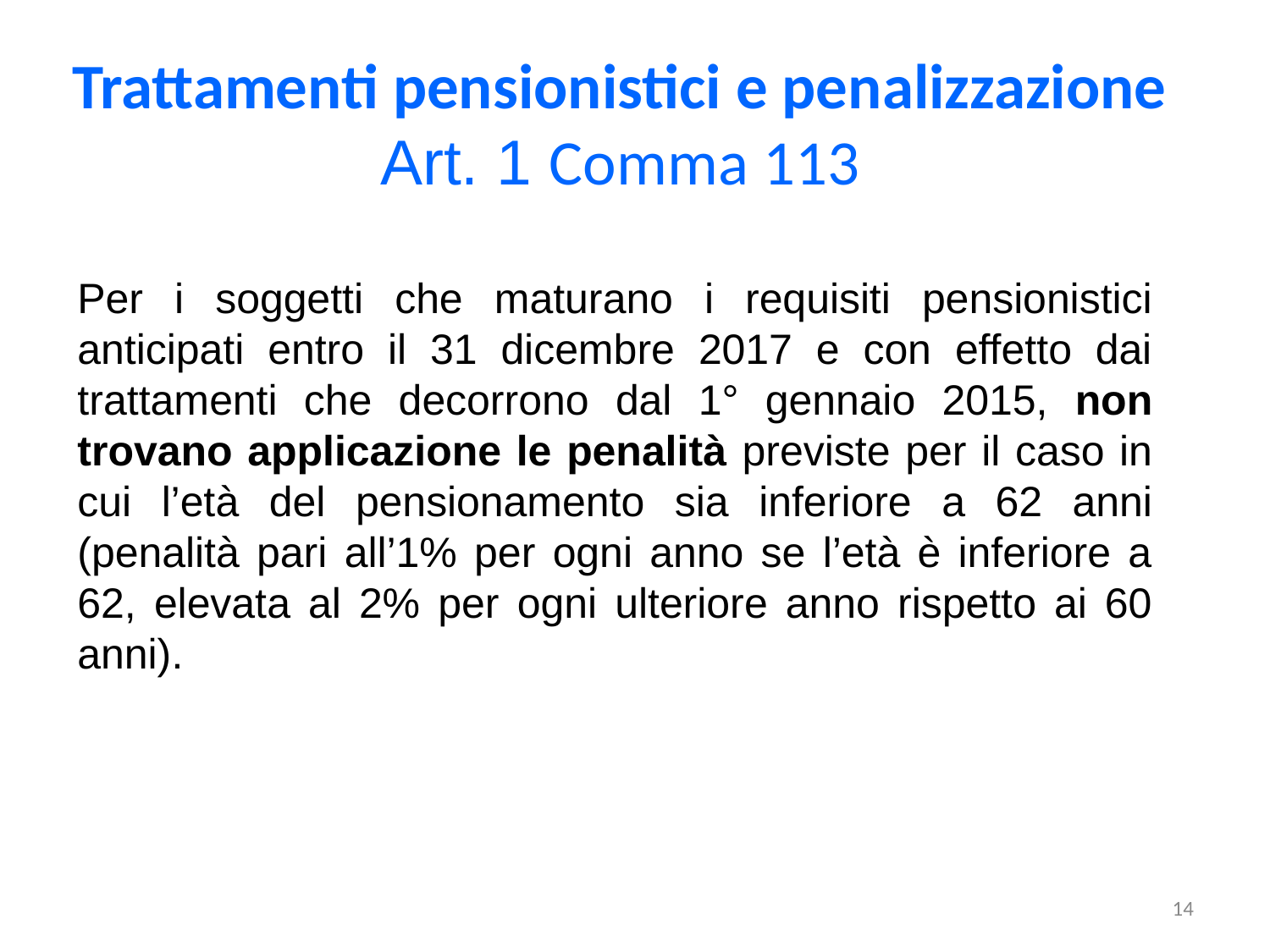

Trattamenti pensionistici e penalizzazione
Art. 1 Comma 113

Per i soggetti che maturano i requisiti pensionistici anticipati entro il 31 dicembre 2017 e con effetto dai trattamenti che decorrono dal 1° gennaio 2015, non trovano applicazione le penalità previste per il caso in cui l’età del pensionamento sia inferiore a 62 anni (penalità pari all’1% per ogni anno se l’età è inferiore a 62, elevata al 2% per ogni ulteriore anno rispetto ai 60 anni).
14